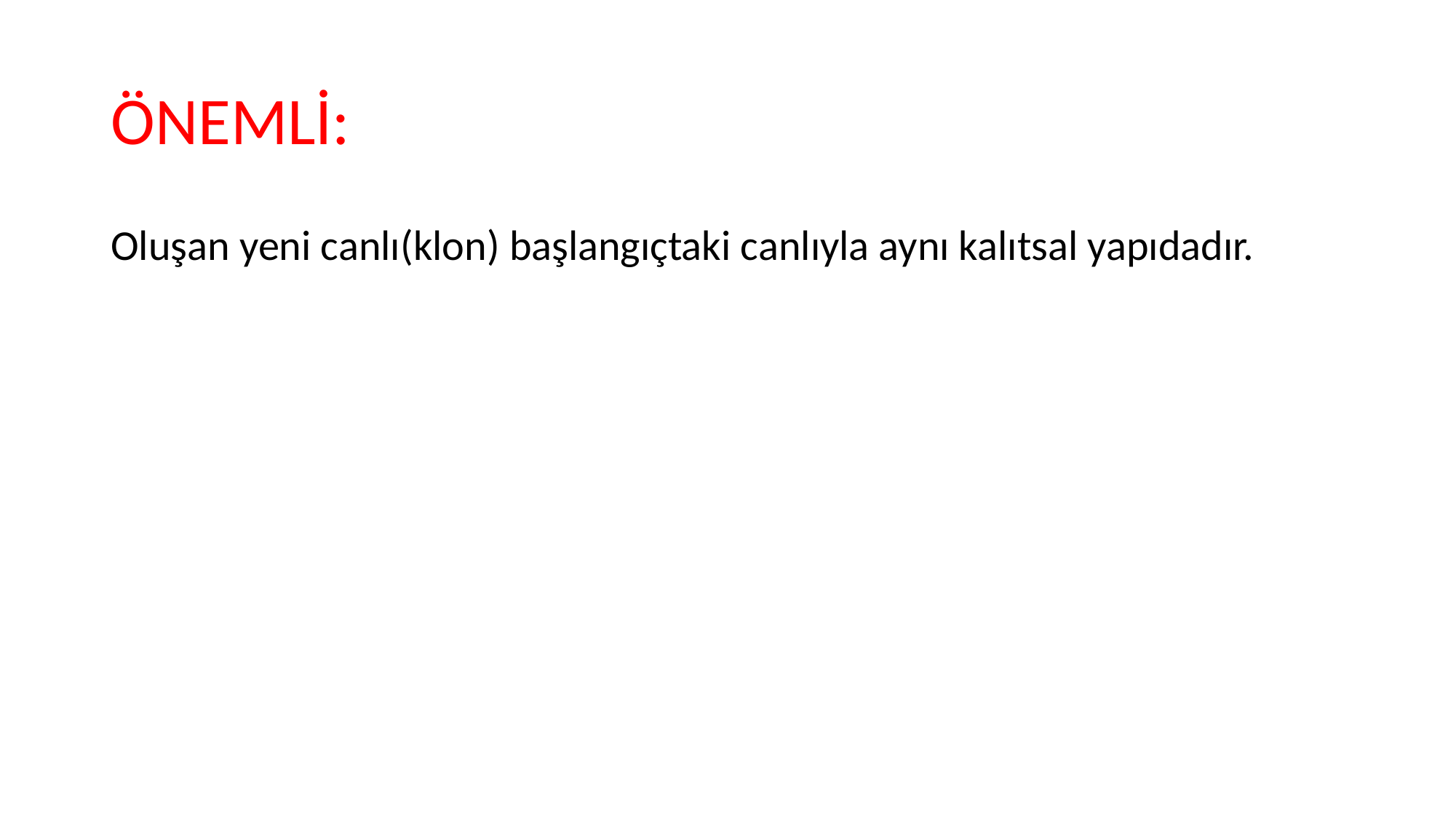

# ÖNEMLİ:
Oluşan yeni canlı(klon) başlangıçtaki canlıyla aynı kalıtsal yapıdadır.